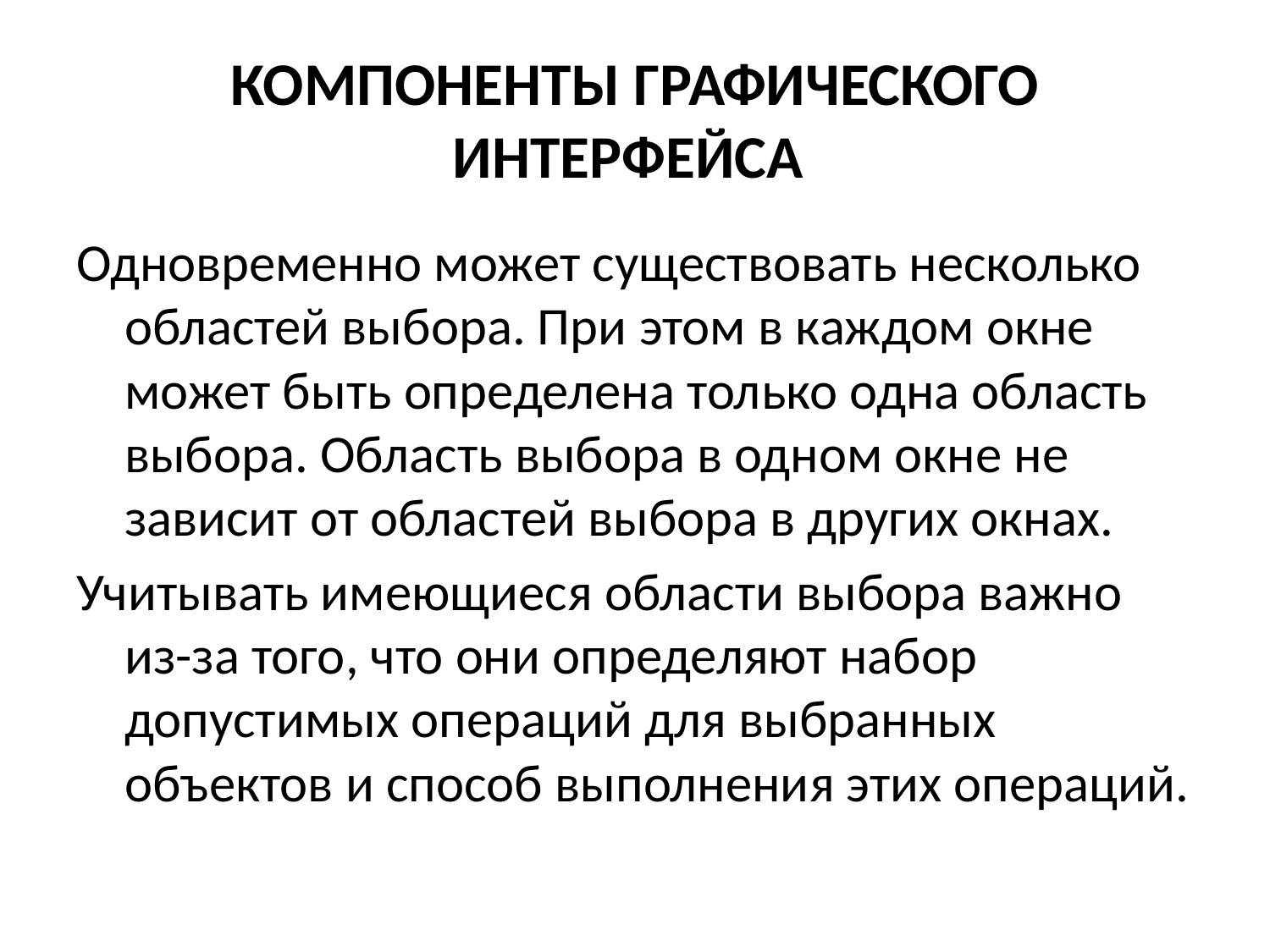

# КОМПОНЕНТЫ ГРАФИЧЕСКОГО ИНТЕРФЕЙСА
Одновременно может существовать несколько областей выбора. При этом в каждом окне может быть определена только одна область выбора. Область выбора в одном окне не зависит от областей выбора в других окнах.
Учитывать имеющиеся области выбора важно из-за того, что они определяют набор допустимых операций для выбранных объектов и способ выполнения этих операций.